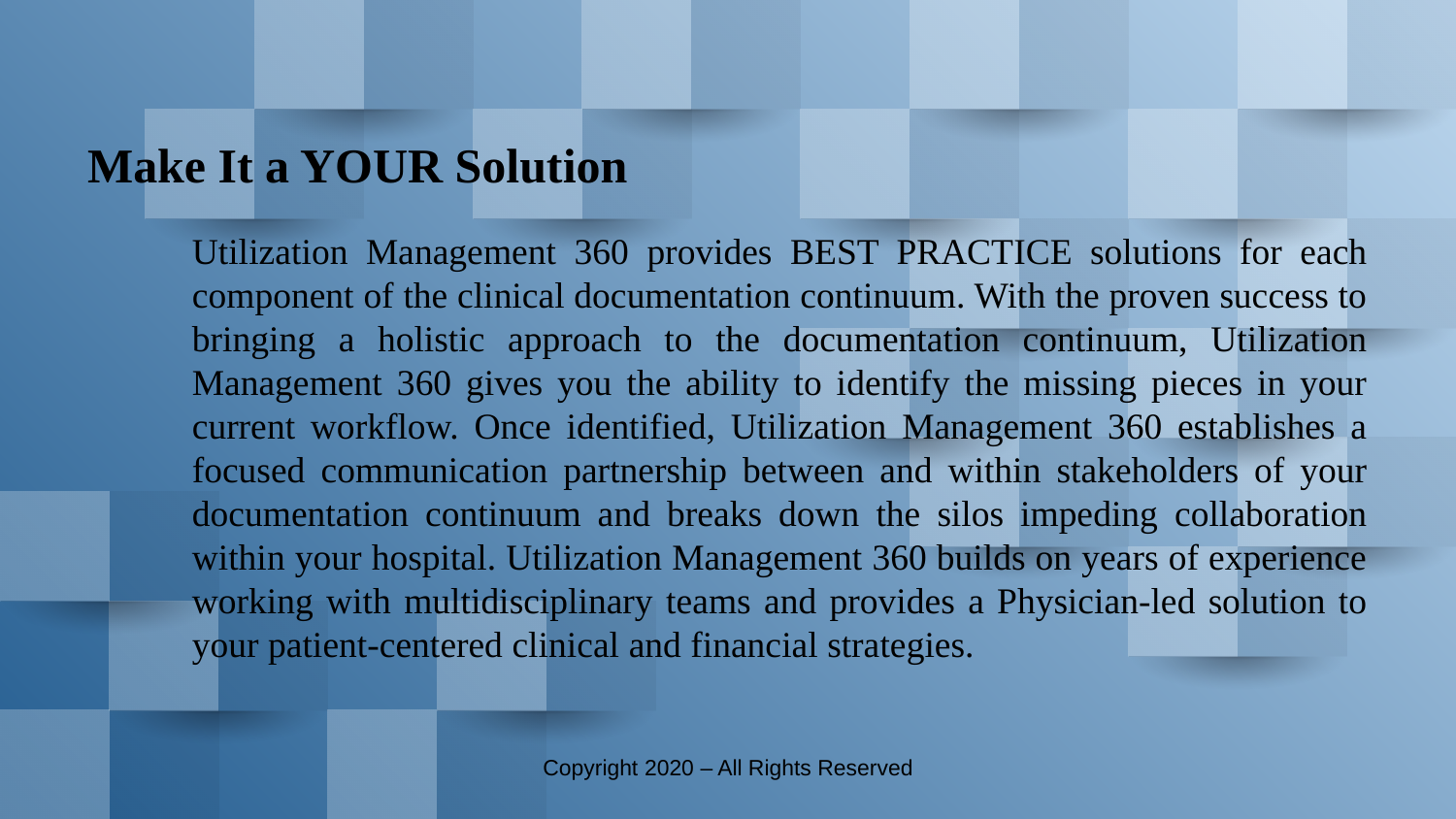

Make It a YOUR Solution
Utilization Management 360 provides BEST PRACTICE solutions for each component of the clinical documentation continuum. With the proven success to bringing a holistic approach to the documentation continuum, Utilization Management 360 gives you the ability to identify the missing pieces in your current workflow. Once identified, Utilization Management 360 establishes a focused communication partnership between and within stakeholders of your documentation continuum and breaks down the silos impeding collaboration within your hospital. Utilization Management 360 builds on years of experience working with multidisciplinary teams and provides a Physician-led solution to your patient-centered clinical and financial strategies.

Copyright 2020 – All Rights Reserved